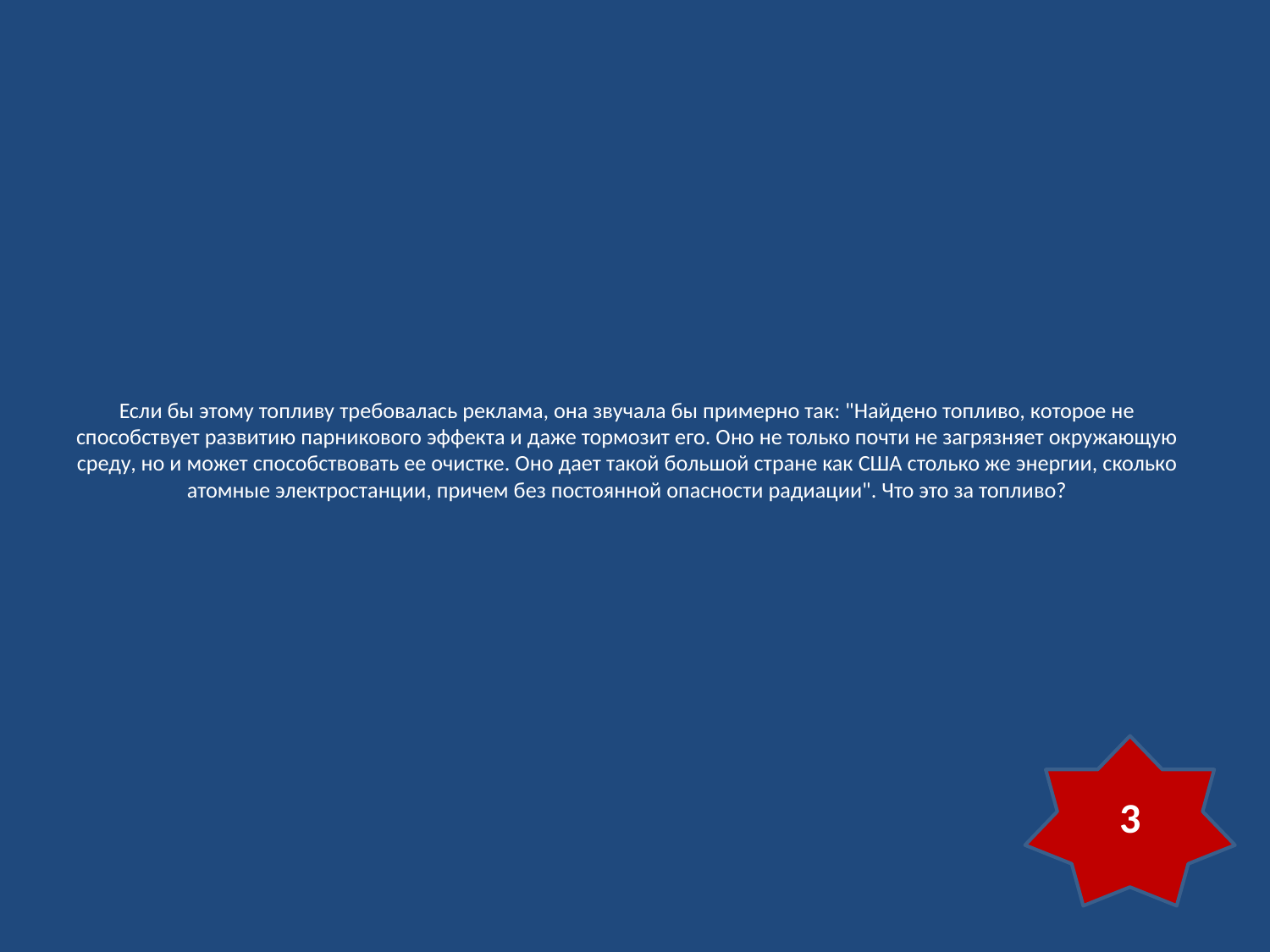

# Если бы этому топливу требовалась реклама, она звучала бы примерно так: "Найдено топливо, которое не способствует развитию парникового эффекта и даже тормозит его. Оно не только почти не загрязняет окружающую среду, но и может способствовать ее очистке. Оно дает такой большой стране как США столько же энергии, сколько атомные электростанции, причем без постоянной опасности радиации". Что это за топливо?
3